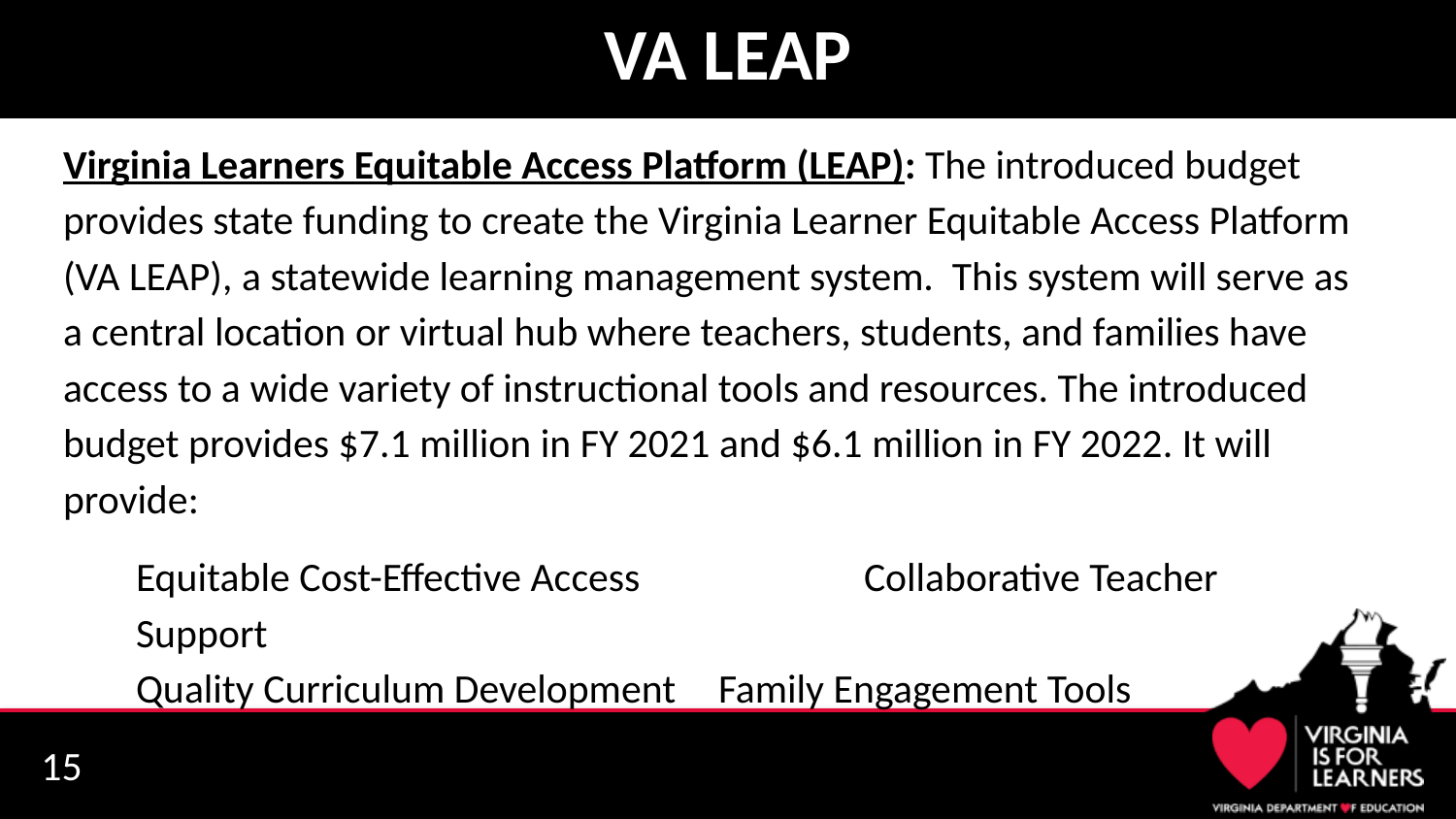

# VA LEAP
Virginia Learners Equitable Access Platform (LEAP): The introduced budget provides state funding to create the Virginia Learner Equitable Access Platform (VA LEAP), a statewide learning management system.  This system will serve as a central location or virtual hub where teachers, students, and families have access to a wide variety of instructional tools and resources. The introduced budget provides $7.1 million in FY 2021 and $6.1 million in FY 2022. It will provide:

Equitable Cost-Effective Access		Collaborative Teacher Support
Quality Curriculum Development	Family Engagement Tools